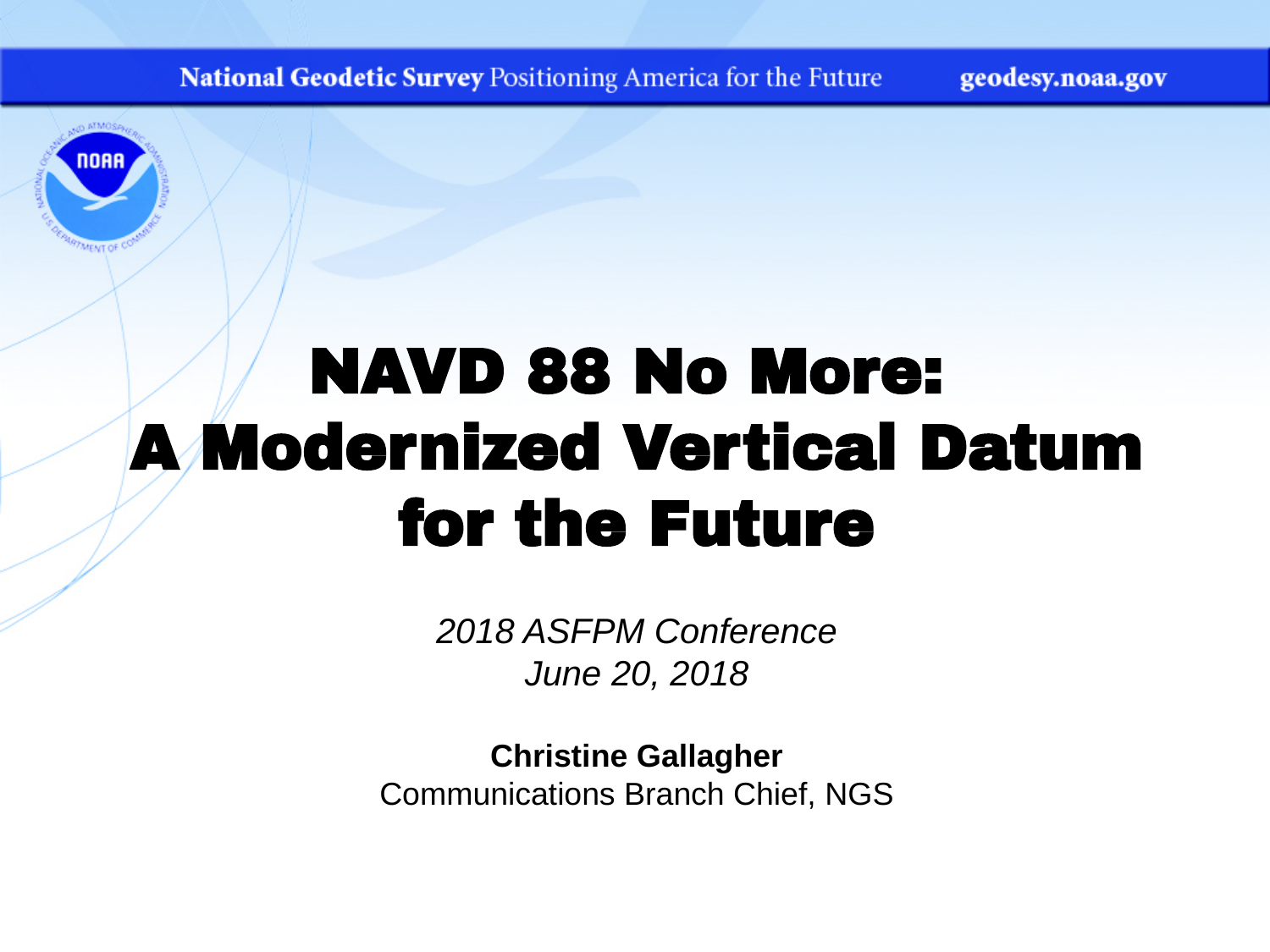

NAVD 88 No More:
A Modernized Vertical Datum for the Future

2018 ASFPM Conference
June 20, 2018

Christine Gallagher
Communications Branch Chief, NGS